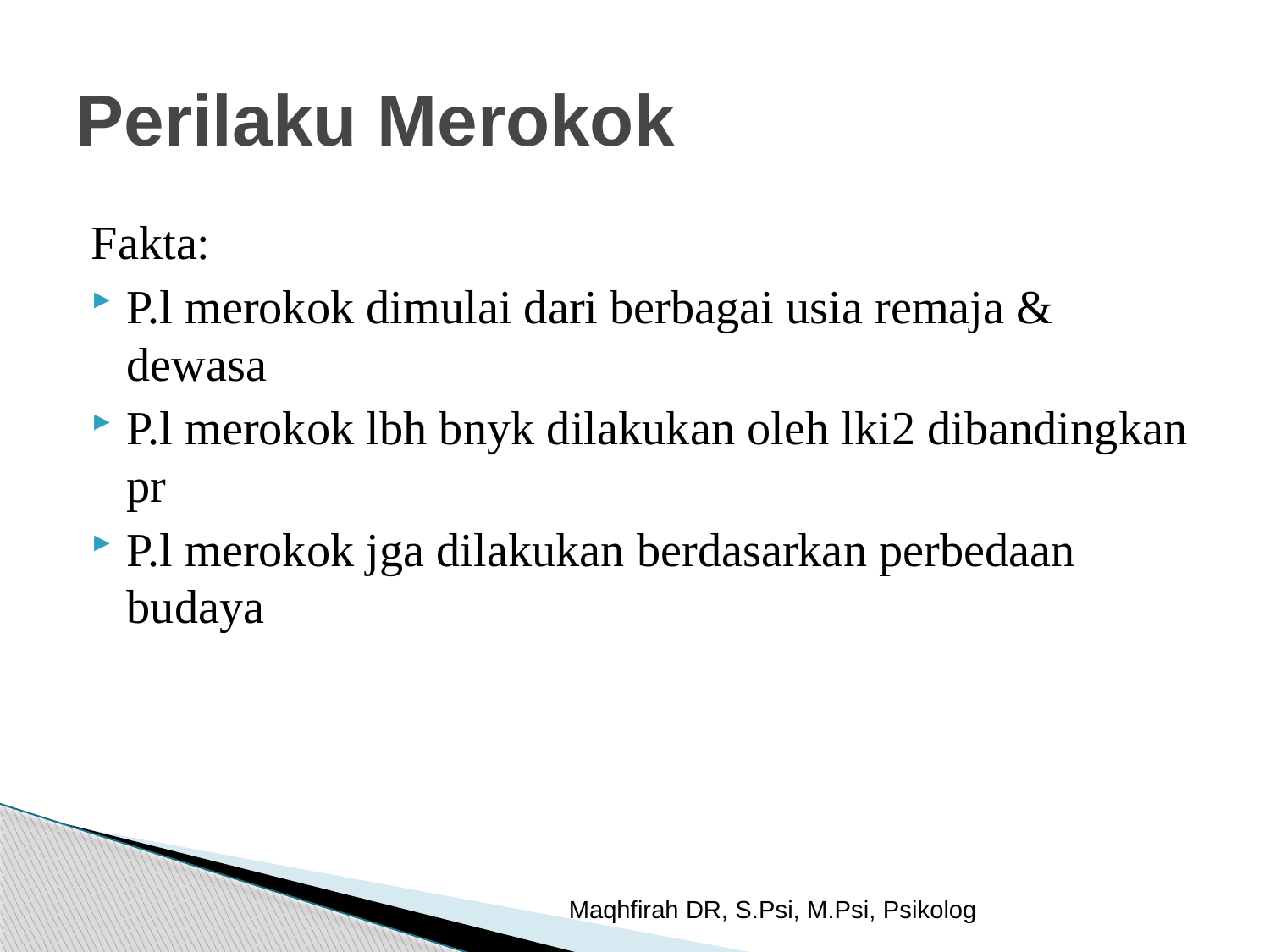

# Perilaku Merokok
Fakta:
P.l merokok dimulai dari berbagai usia remaja & dewasa
P.l merokok lbh bnyk dilakukan oleh lki2 dibandingkan pr
P.l merokok jga dilakukan berdasarkan perbedaan budaya

Maqhfirah DR, S.Psi, M.Psi, Psikolog